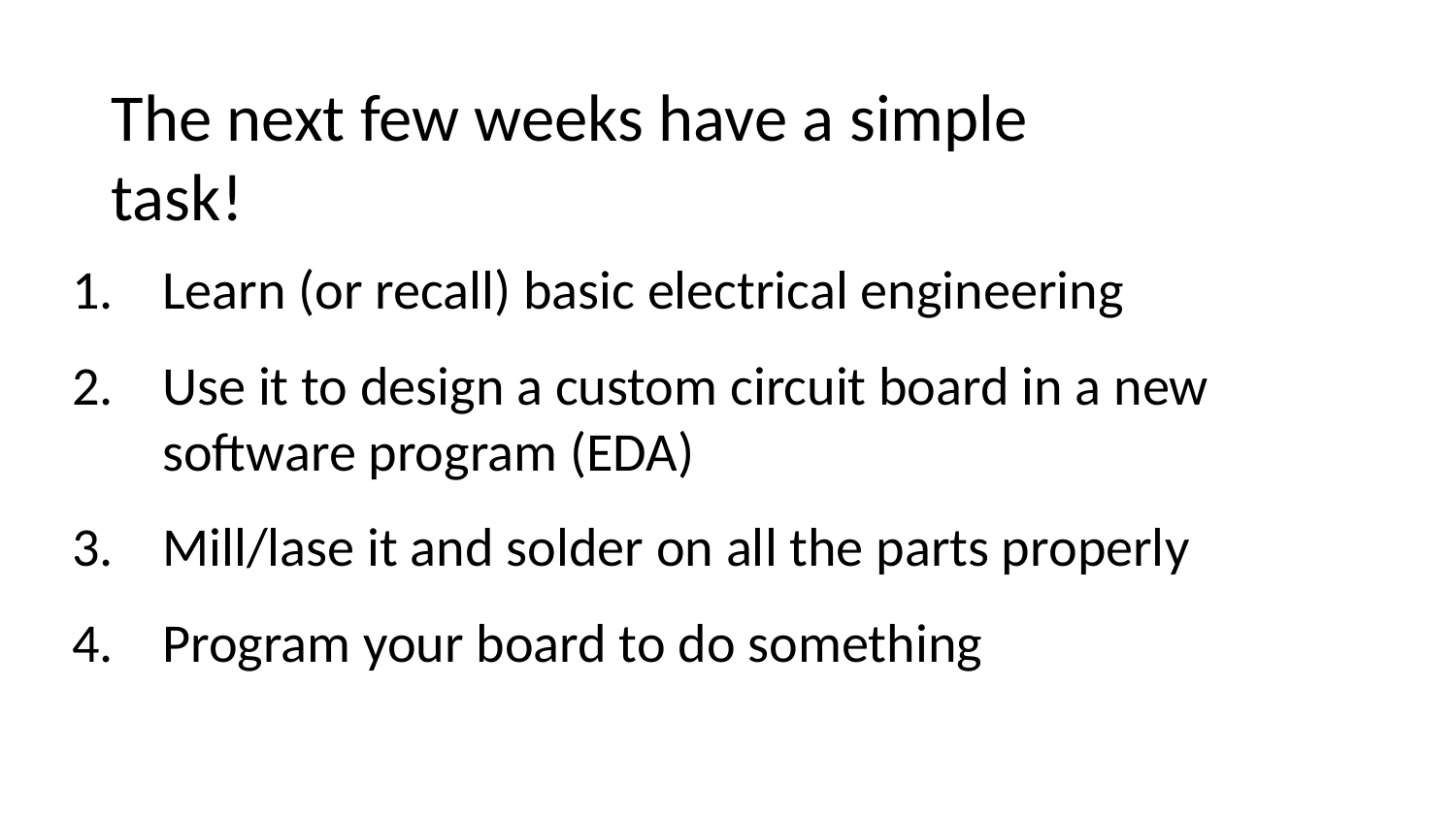

# The next few weeks have a simple task!
Learn (or recall) basic electrical engineering
Use it to design a custom circuit board in a new software program (EDA)
Mill/lase it and solder on all the parts properly
Program your board to do something